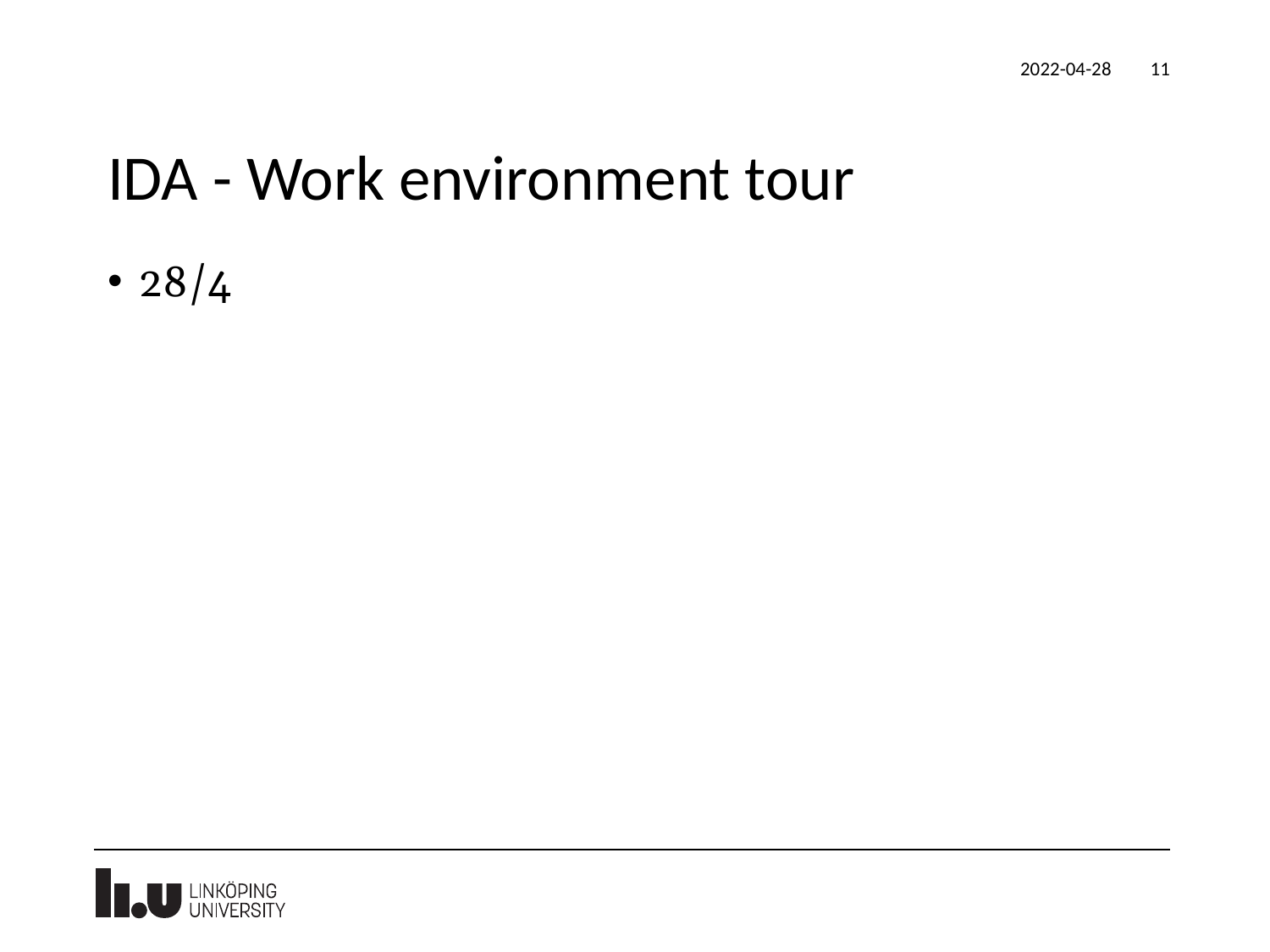

2022-04-28
11
# IDA - Work environment tour
28/4